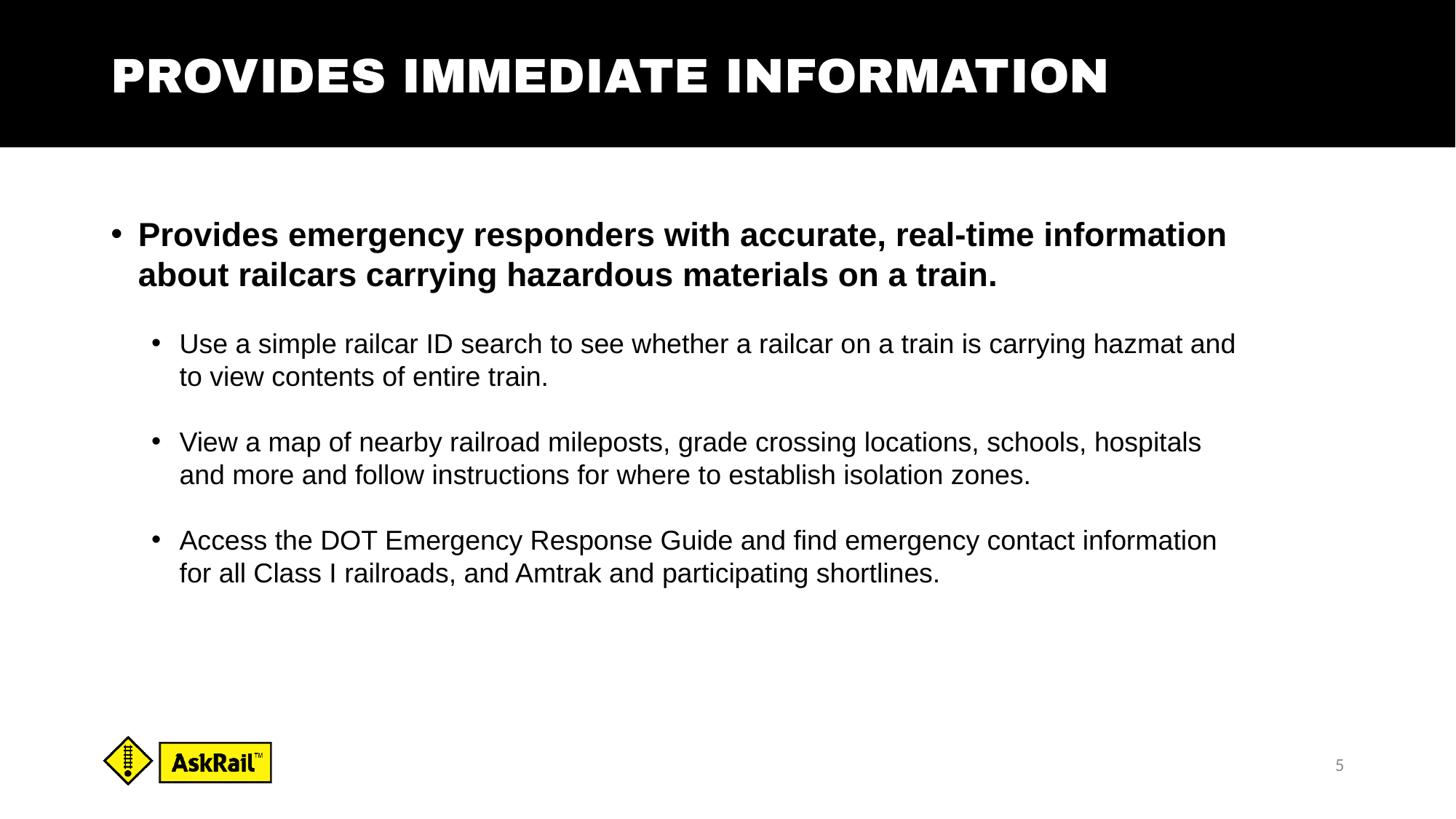

# PROVIDES IMMEDIATE INFORMATION
Provides emergency responders with accurate, real-time information about railcars carrying hazardous materials on a train.

Use a simple railcar ID search to see whether a railcar on a train is carrying hazmat and to view contents of entire train.

View a map of nearby railroad mileposts, grade crossing locations, schools, hospitals and more and follow instructions for where to establish isolation zones.

Access the DOT Emergency Response Guide and find emergency contact information for all Class I railroads, and Amtrak and participating shortlines.
5